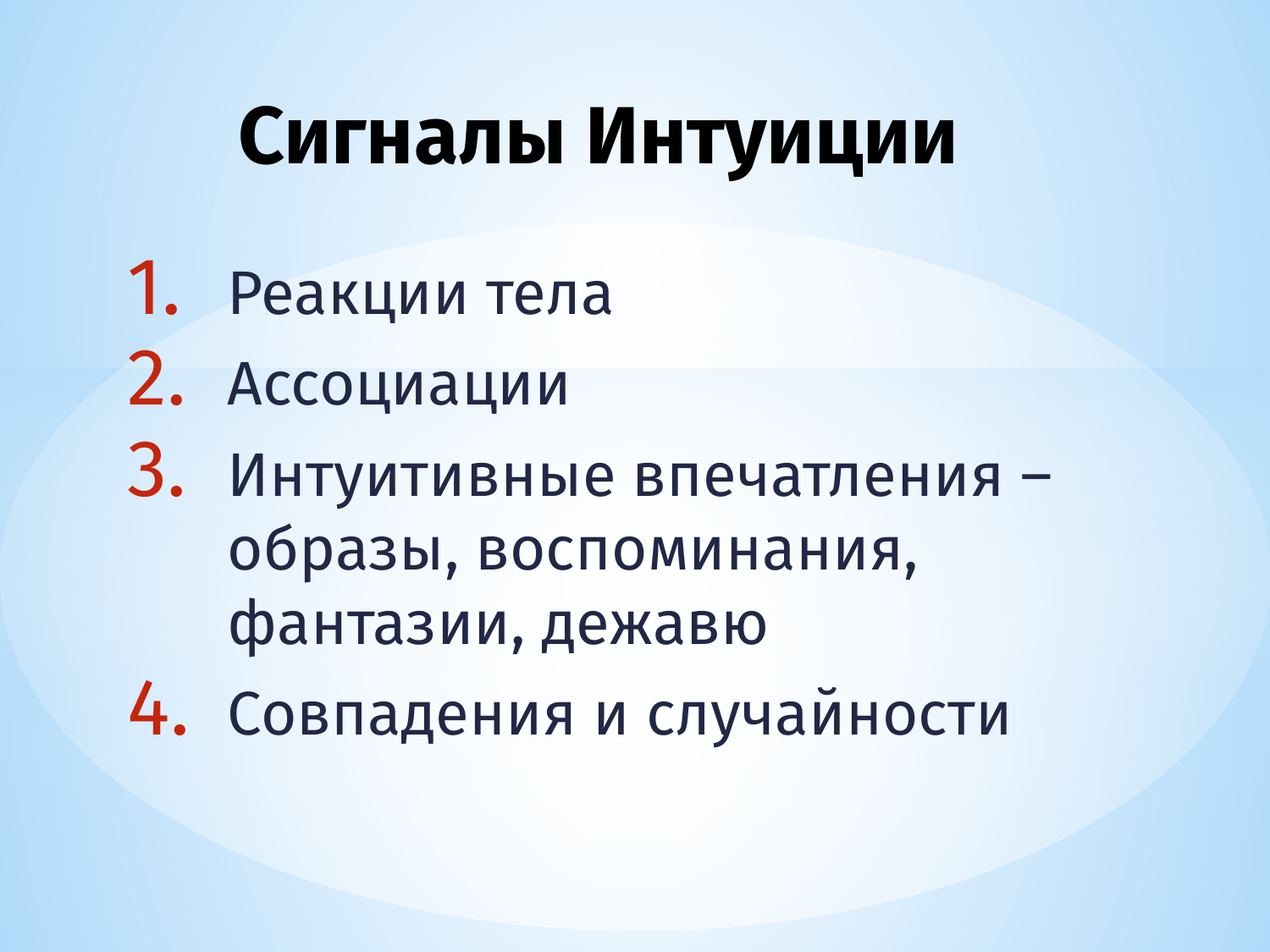

# Сигналы Интуиции
Реакции тела
Ассоциации
Интуитивные впечатления – образы, воспоминания, фантазии, дежавю
Совпадения и случайности